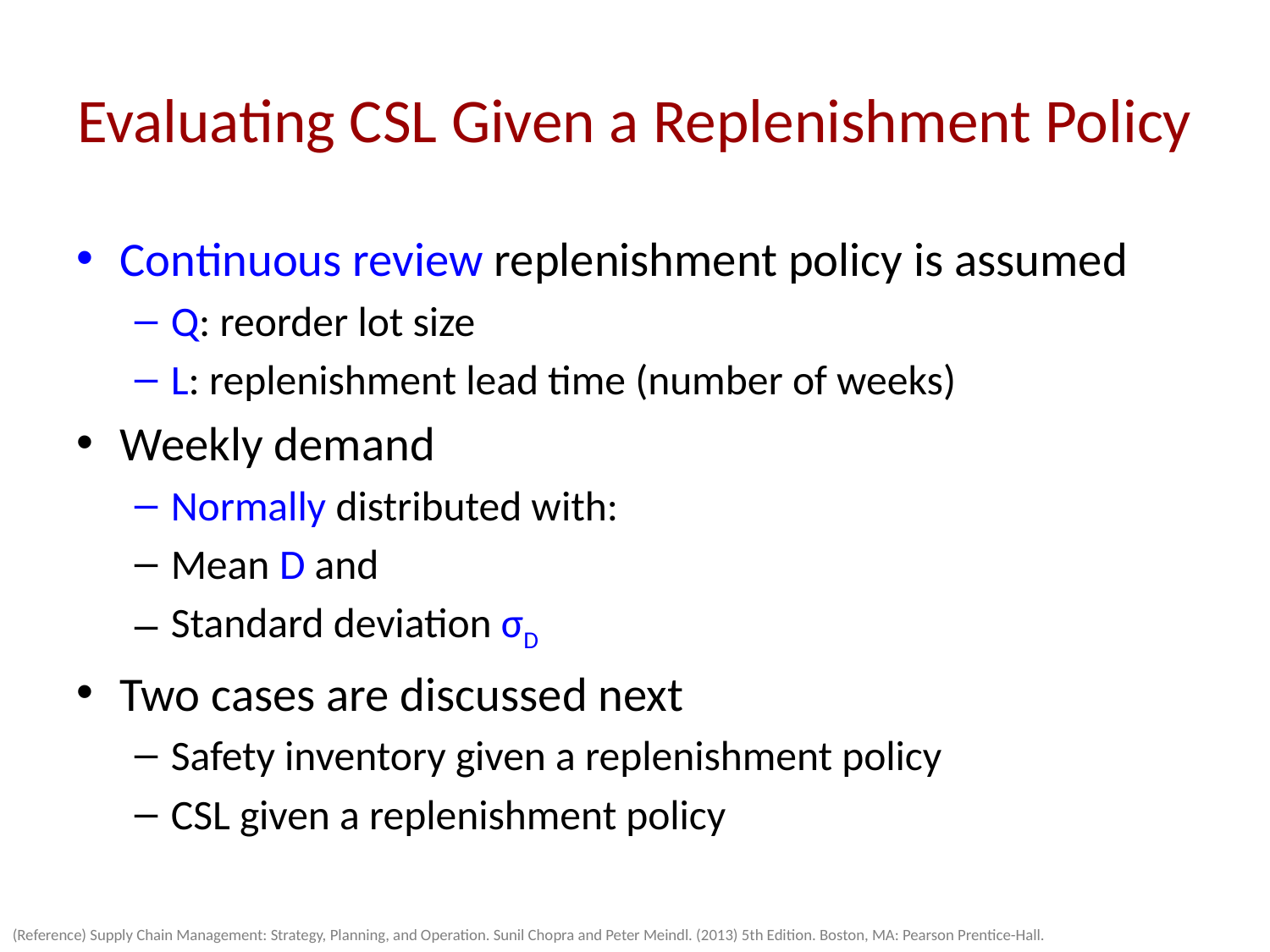

# Evaluating CSL Given a Replenishment Policy
Continuous review replenishment policy is assumed
Q: reorder lot size
L: replenishment lead time (number of weeks)
Weekly demand
Normally distributed with:
Mean D and
Standard deviation σD
Two cases are discussed next
Safety inventory given a replenishment policy
CSL given a replenishment policy

(Reference) Supply Chain Management: Strategy, Planning, and Operation. Sunil Chopra and Peter Meindl. (2013) 5th Edition. Boston, MA: Pearson Prentice-Hall.